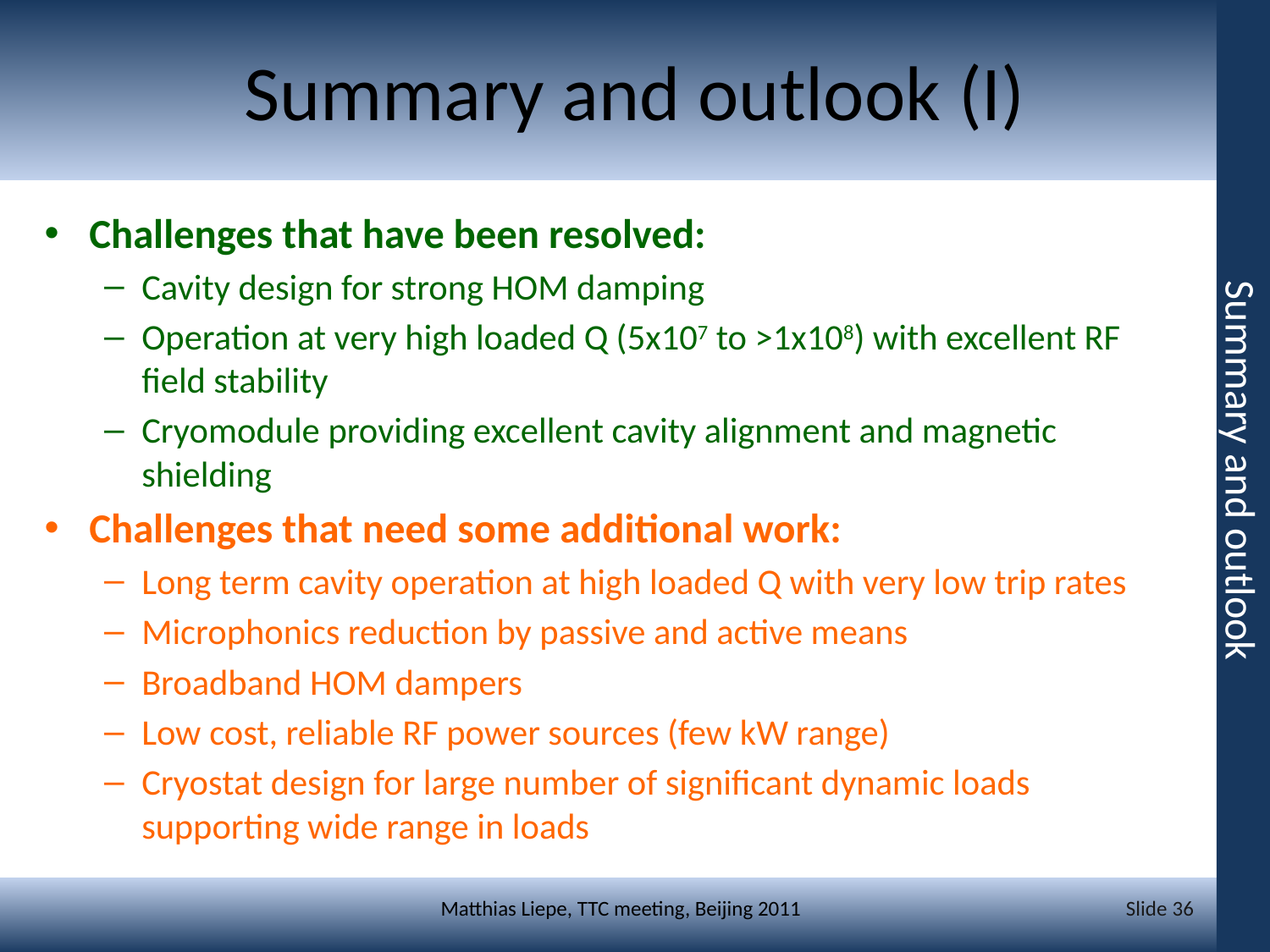

# Summary and outlook (I)
Challenges that have been resolved:
Cavity design for strong HOM damping
Operation at very high loaded Q (5x107 to >1x108) with excellent RF field stability
Cryomodule providing excellent cavity alignment and magnetic shielding
Challenges that need some additional work:
Long term cavity operation at high loaded Q with very low trip rates
Microphonics reduction by passive and active means
Broadband HOM dampers
Low cost, reliable RF power sources (few kW range)
Cryostat design for large number of significant dynamic loads supporting wide range in loads
Summary and outlook
Slide 36
Matthias Liepe, TTC meeting, Beijing 2011